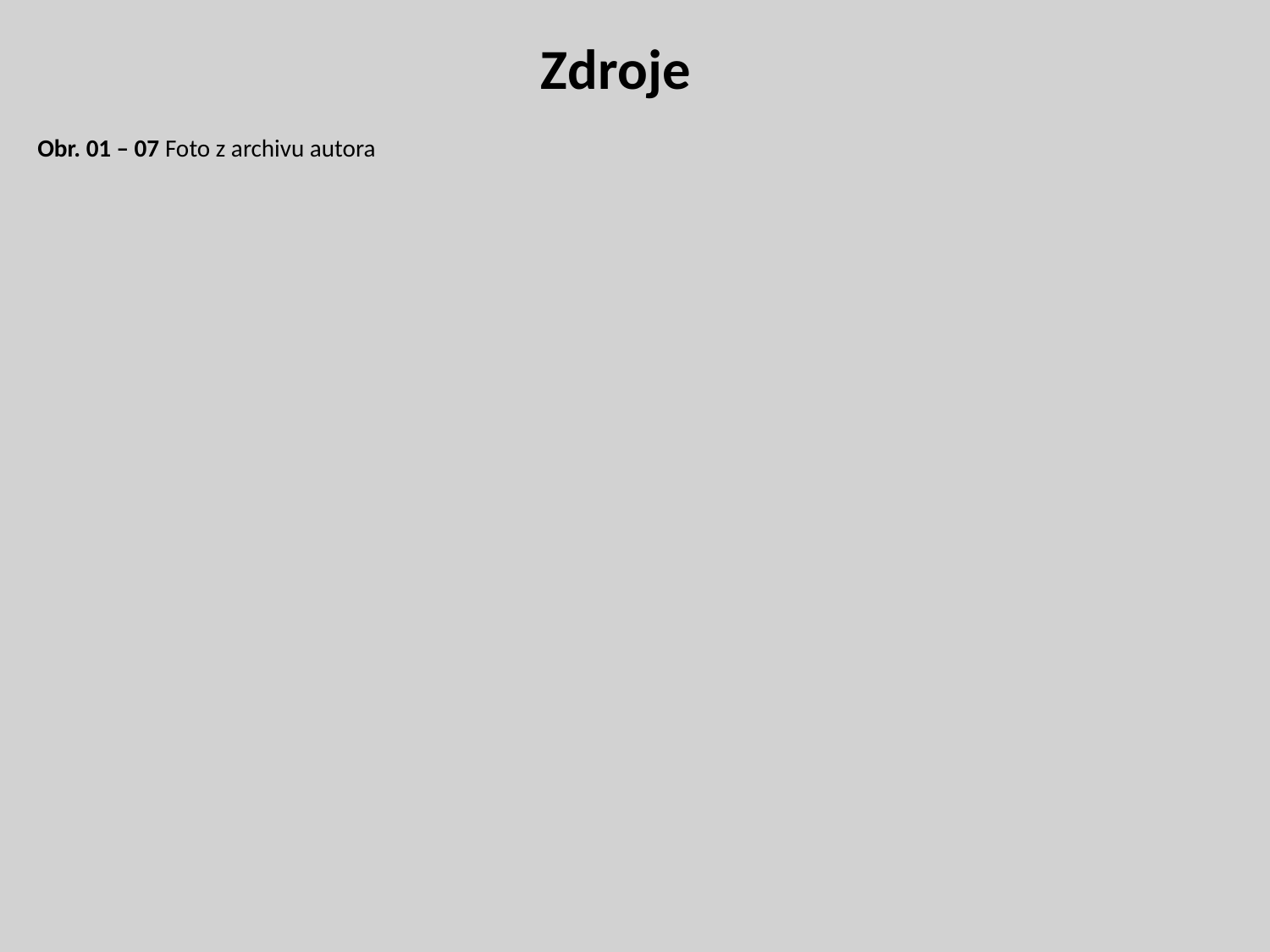

Zdroje

Obr. 01 – 07 Foto z archivu autora